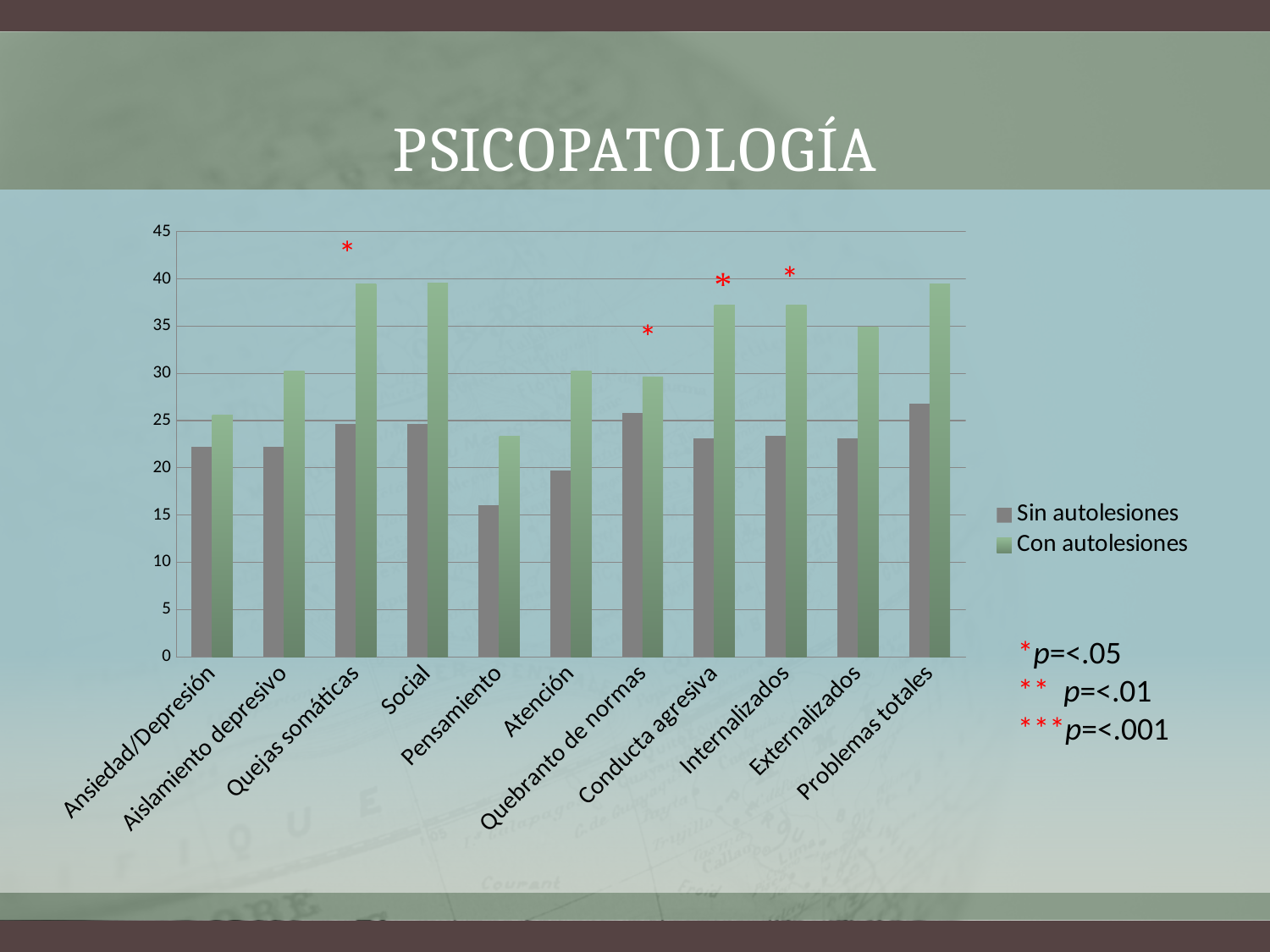

# psicopatología

### Chart

| Category | Sin autolesiones | Con autolesiones |
|---|---|---|
| Ansiedad/Depresión | 22.2 | 25.6 |
| Aislamiento depresivo | 22.2 | 30.2 |
| Quejas somáticas | 24.6 | 39.5 |
| Social | 24.6 | 39.59 |
| Pensamiento | 16.0 | 23.3 |
| Atención | 19.7 | 30.2 |
| Quebranto de normas | 25.8 | 29.59 |
| Conducta agresiva | 23.1 | 37.2 |
| Internalizados | 23.4 | 37.2 |
| Externalizados | 23.1 | 34.9 |
| Problemas totales | 26.8 | 39.5 |
*p=<.05
**  p=<.01
***p=<.001